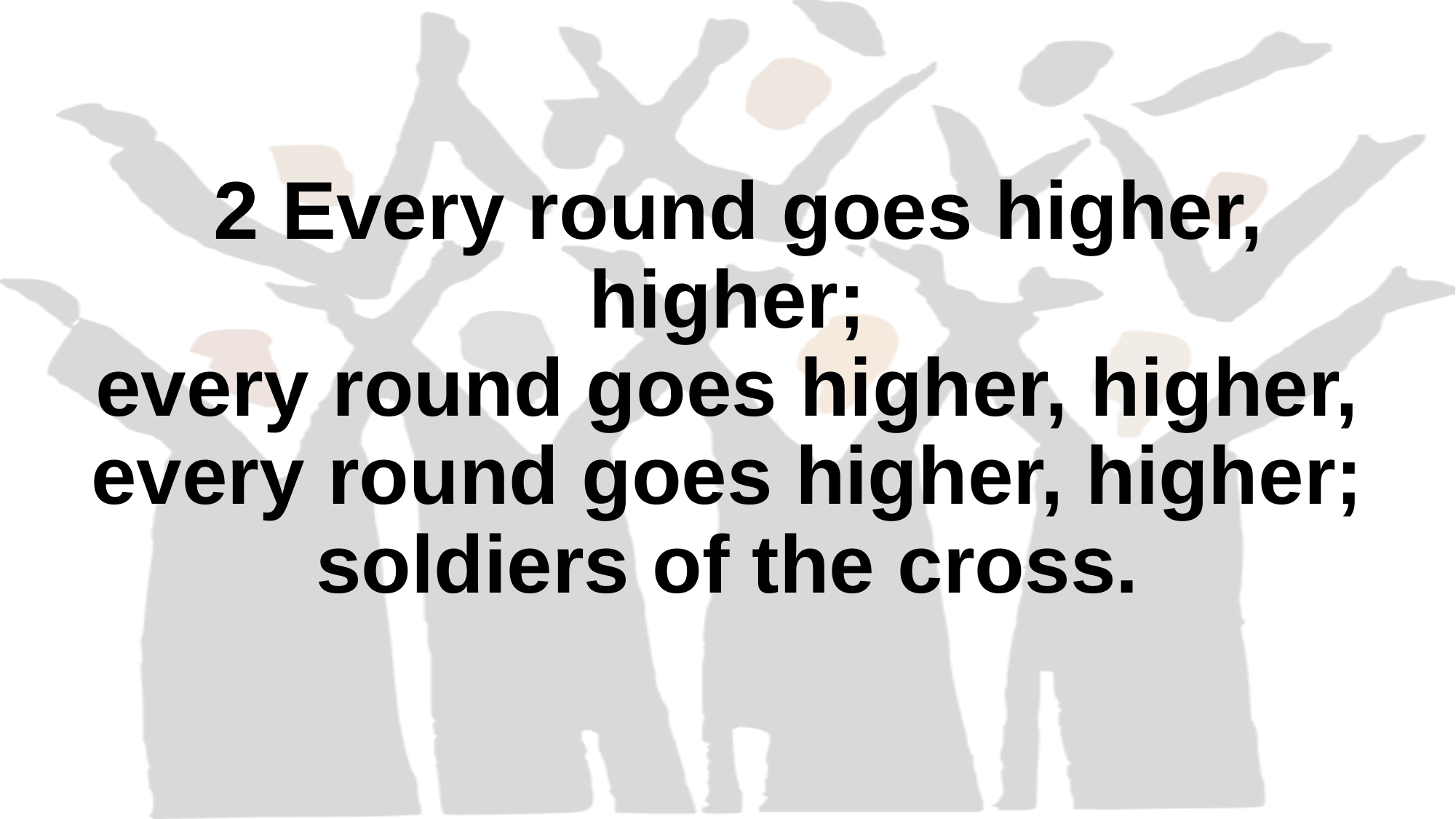

# 2 Every round goes higher, higher; every round goes higher, higher, every round goes higher, higher; soldiers of the cross.